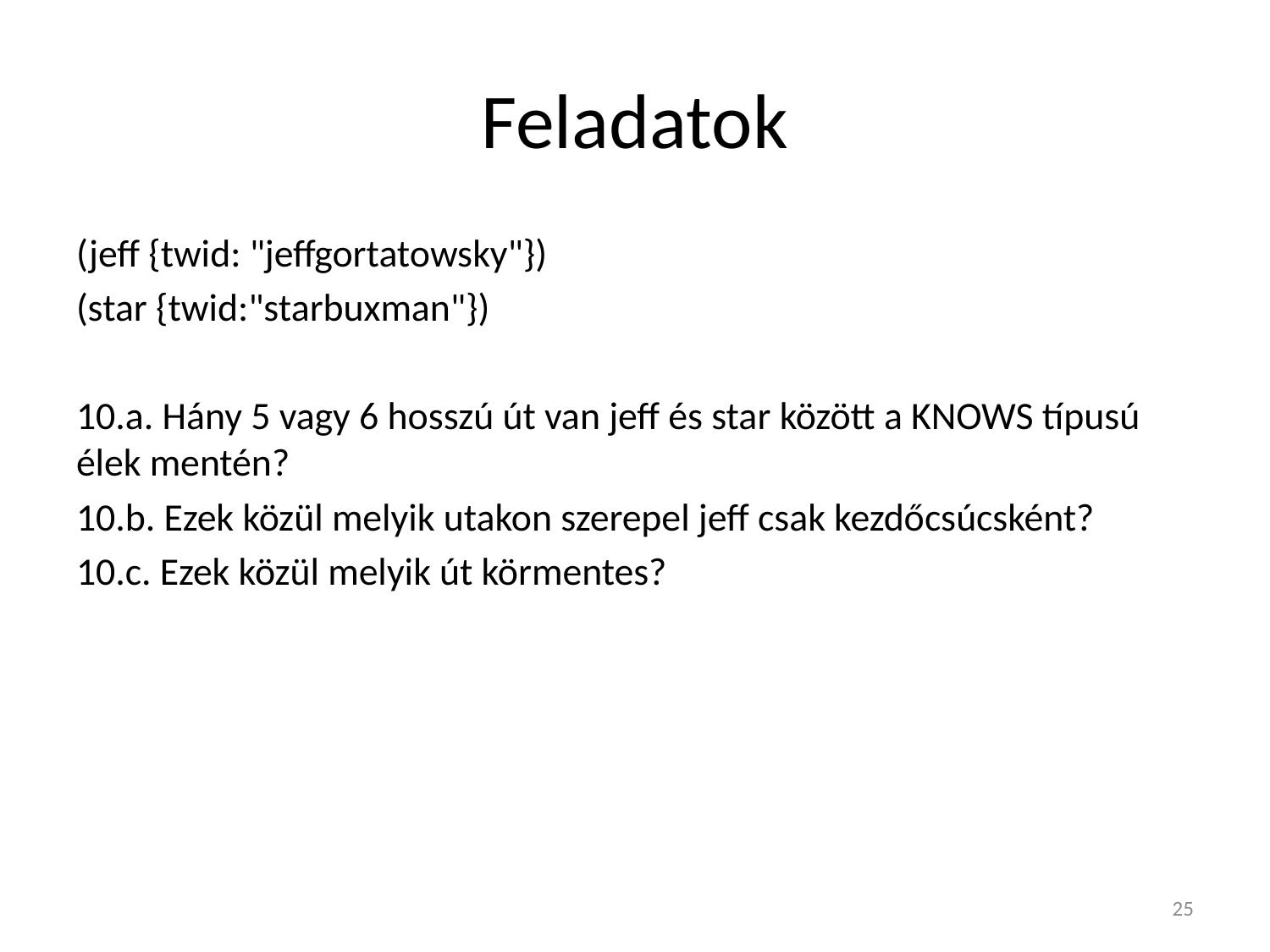

# Feladatok
(jeff {twid: "jeffgortatowsky"})
(star {twid:"starbuxman"})

10.a. Hány 5 vagy 6 hosszú út van jeff és star között a KNOWS típusú élek mentén?
10.b. Ezek közül melyik utakon szerepel jeff csak kezdőcsúcsként?
10.c. Ezek közül melyik út körmentes?

25